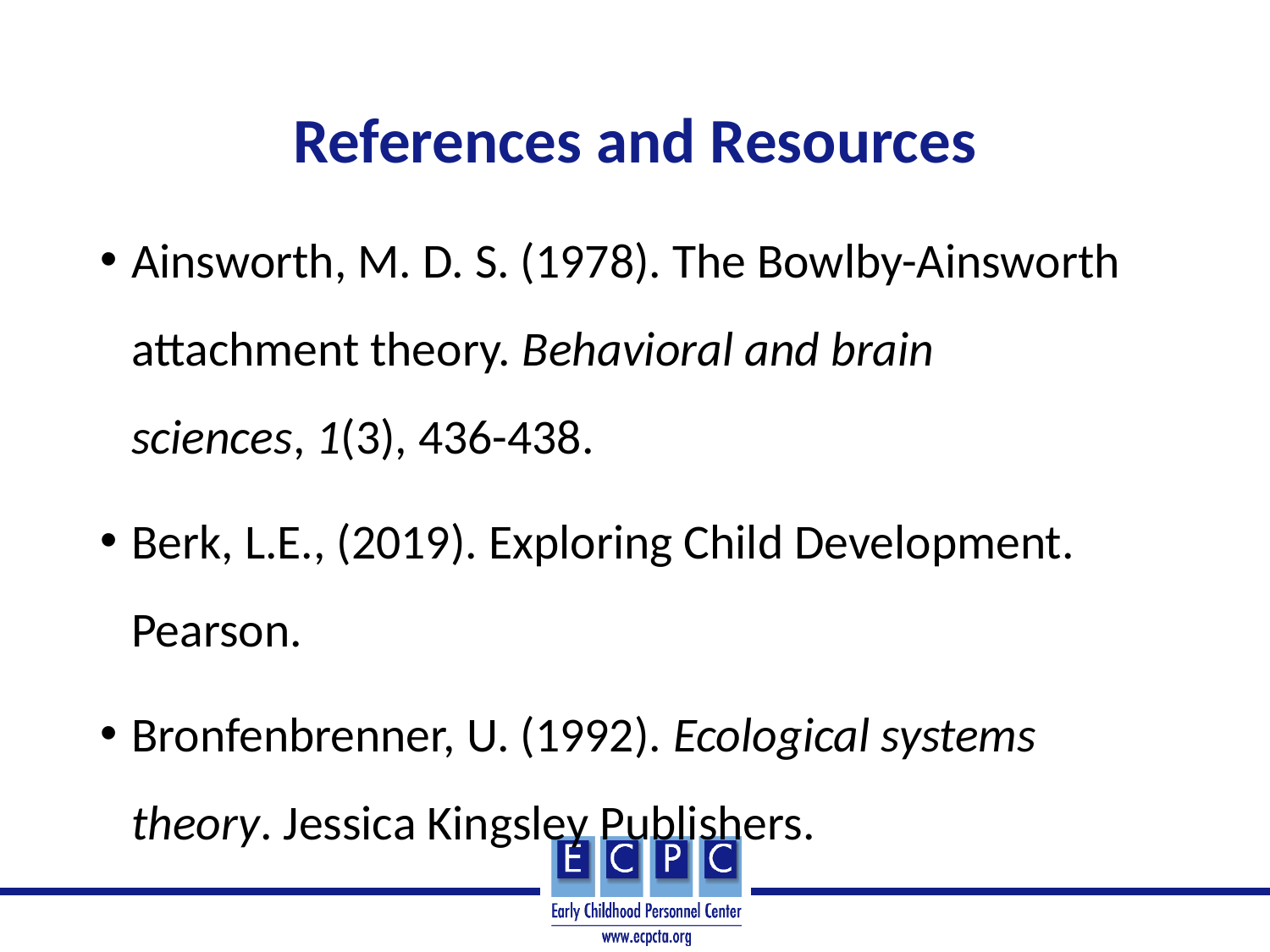

# References and Resources
Ainsworth, M. D. S. (1978). The Bowlby-Ainsworth attachment theory. Behavioral and brain sciences, 1(3), 436-438.
Berk, L.E., (2019). Exploring Child Development. Pearson.
Bronfenbrenner, U. (1992). Ecological systems theory. Jessica Kingsley Publishers.